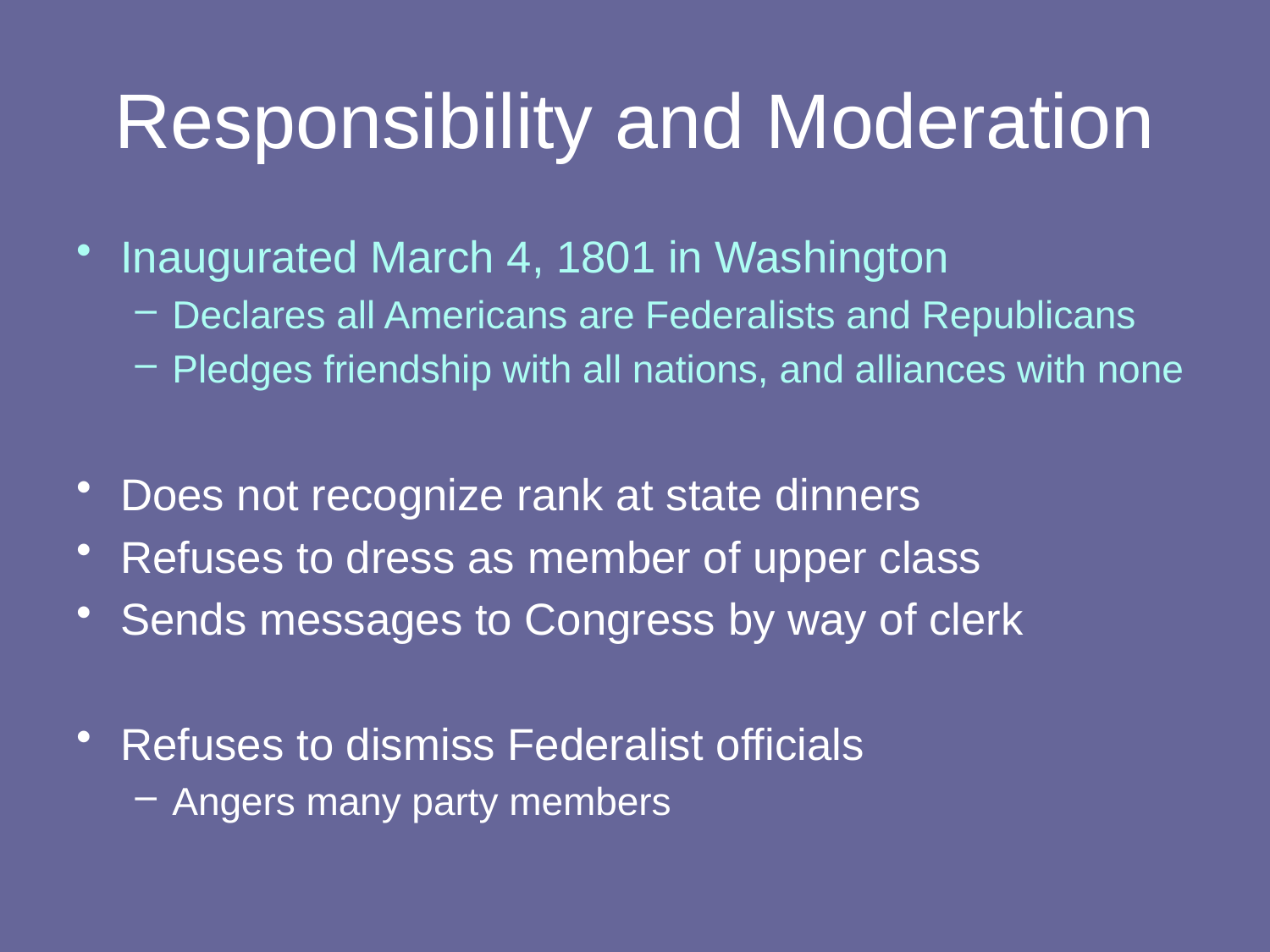

# Responsibility and Moderation
Inaugurated March 4, 1801 in Washington
Declares all Americans are Federalists and Republicans
Pledges friendship with all nations, and alliances with none

Does not recognize rank at state dinners
Refuses to dress as member of upper class
Sends messages to Congress by way of clerk

Refuses to dismiss Federalist officials
Angers many party members